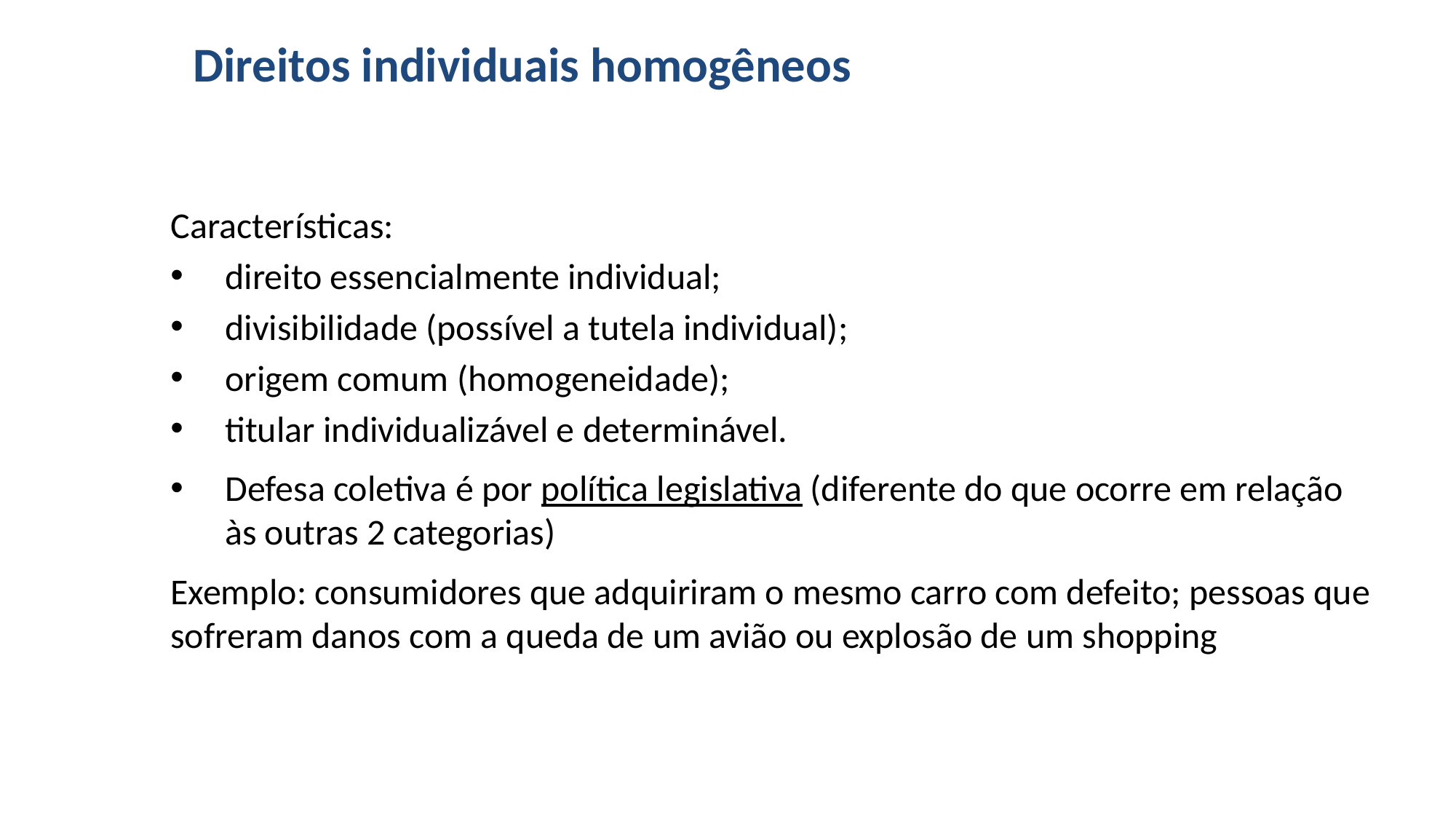

# Direitos individuais homogêneos
Características:
direito essencialmente individual;
divisibilidade (possível a tutela individual);
origem comum (homogeneidade);
titular individualizável e determinável.

Defesa coletiva é por política legislativa (diferente do que ocorre em relação às outras 2 categorias)

Exemplo: consumidores que adquiriram o mesmo carro com defeito; pessoas que sofreram danos com a queda de um avião ou explosão de um shopping